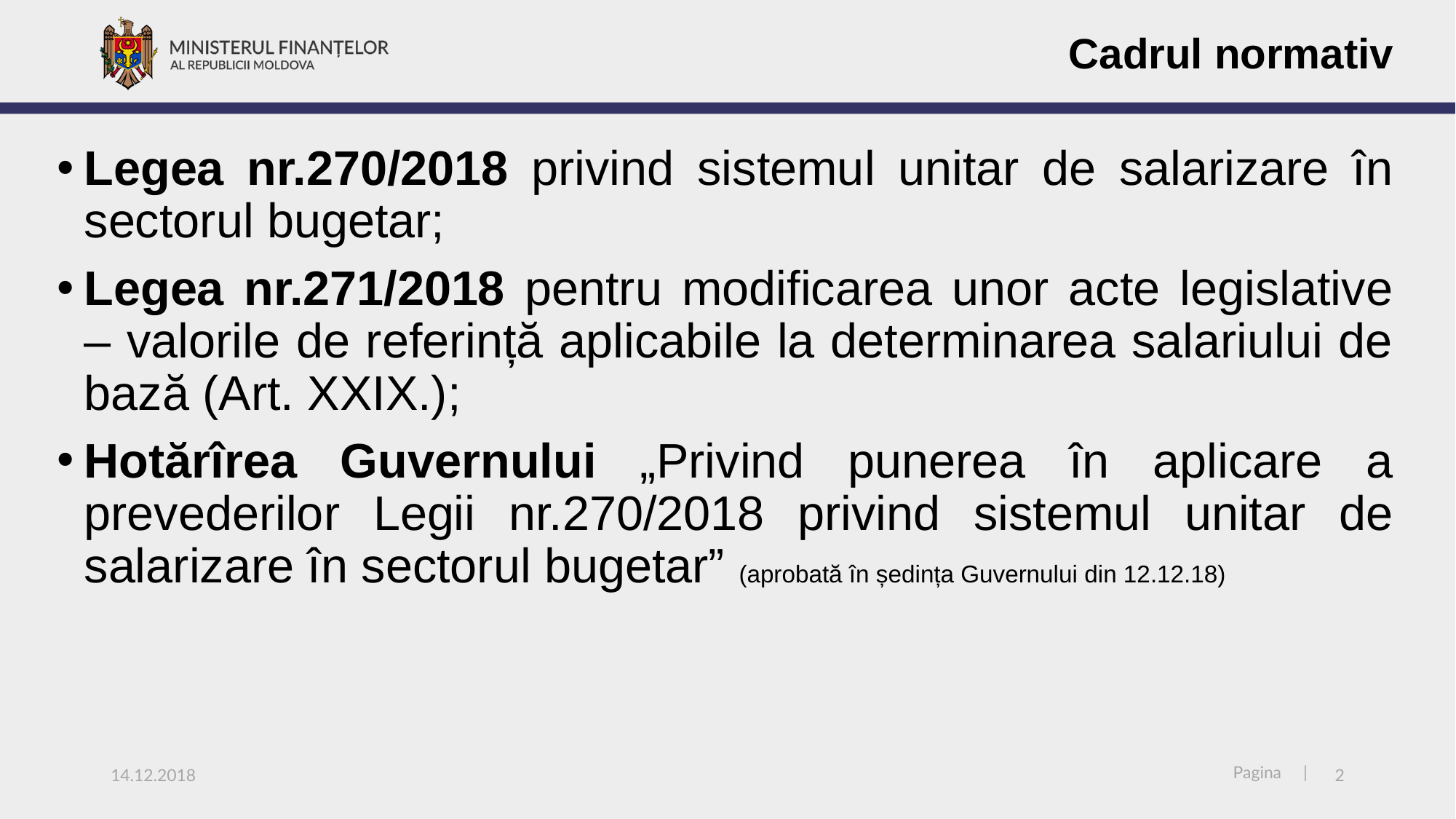

Cadrul normativ
Legea nr.270/2018 privind sistemul unitar de salarizare în sectorul bugetar;
Legea nr.271/2018 pentru modificarea unor acte legislative – valorile de referință aplicabile la determinarea salariului de bază (Art. XXIX.);
Hotărîrea Guvernului „Privind punerea în aplicare a prevederilor Legii nr.270/2018 privind sistemul unitar de salarizare în sectorul bugetar” (aprobată în ședința Guvernului din 12.12.18)
14.12.2018
2